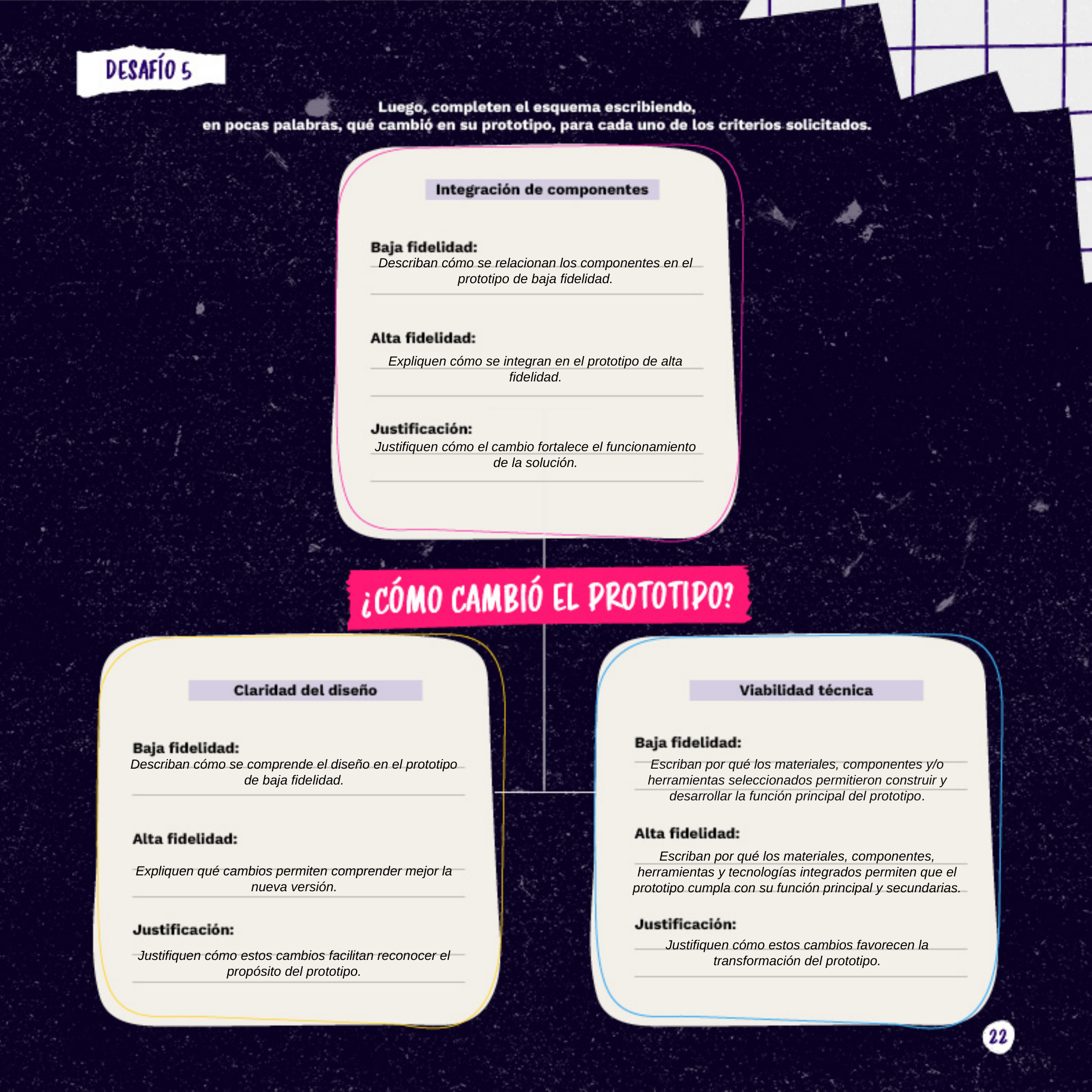

Describan cómo se relacionan los componentes en el prototipo de baja fidelidad.
Expliquen cómo se integran en el prototipo de alta fidelidad.
Justifiquen cómo el cambio fortalece el funcionamiento de la solución.
Describan cómo se comprende el diseño en el prototipo de baja fidelidad.
Escriban por qué los materiales, componentes y/o herramientas seleccionados permitieron construir y desarrollar la función principal del prototipo.
Escriban por qué los materiales, componentes, herramientas y tecnologías integrados permiten que el prototipo cumpla con su función principal y secundarias.
Expliquen qué cambios permiten comprender mejor la nueva versión.
Justifiquen cómo estos cambios favorecen la transformación del prototipo.
Justifiquen cómo estos cambios facilitan reconocer el propósito del prototipo.